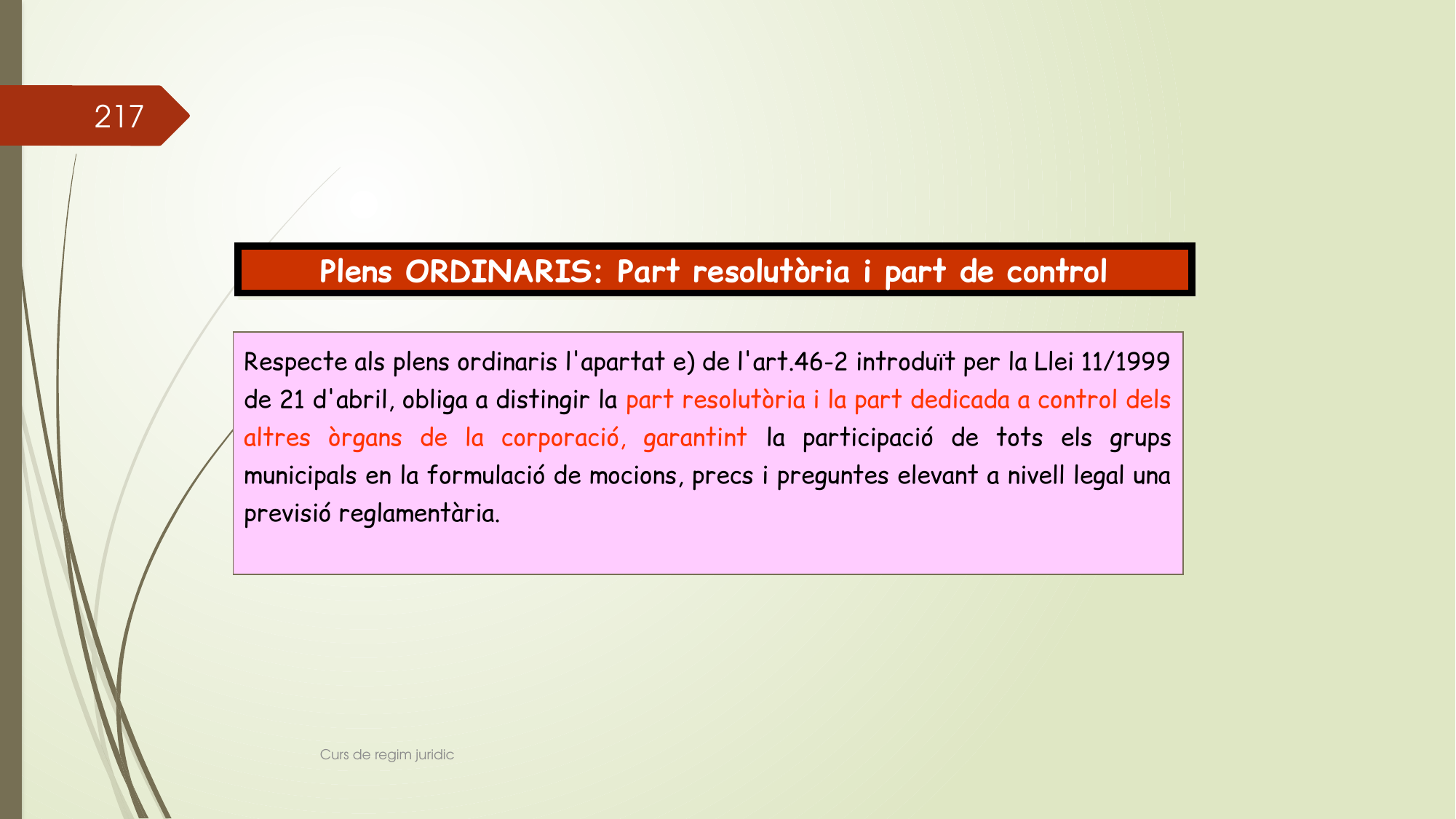

217
Plens ORDINARIS: Part resolutòria i part de control
Respecte als plens ordinaris l'apartat e) de l'art.46-2 introduït per la Llei 11/1999 de 21 d'abril, obliga a distingir la part resolutòria i la part dedicada a control dels altres òrgans de la corporació, garantint la participació de tots els grups municipals en la formulació de mocions, precs i preguntes elevant a nivell legal una previsió reglamentària.

Curs de regim juridic